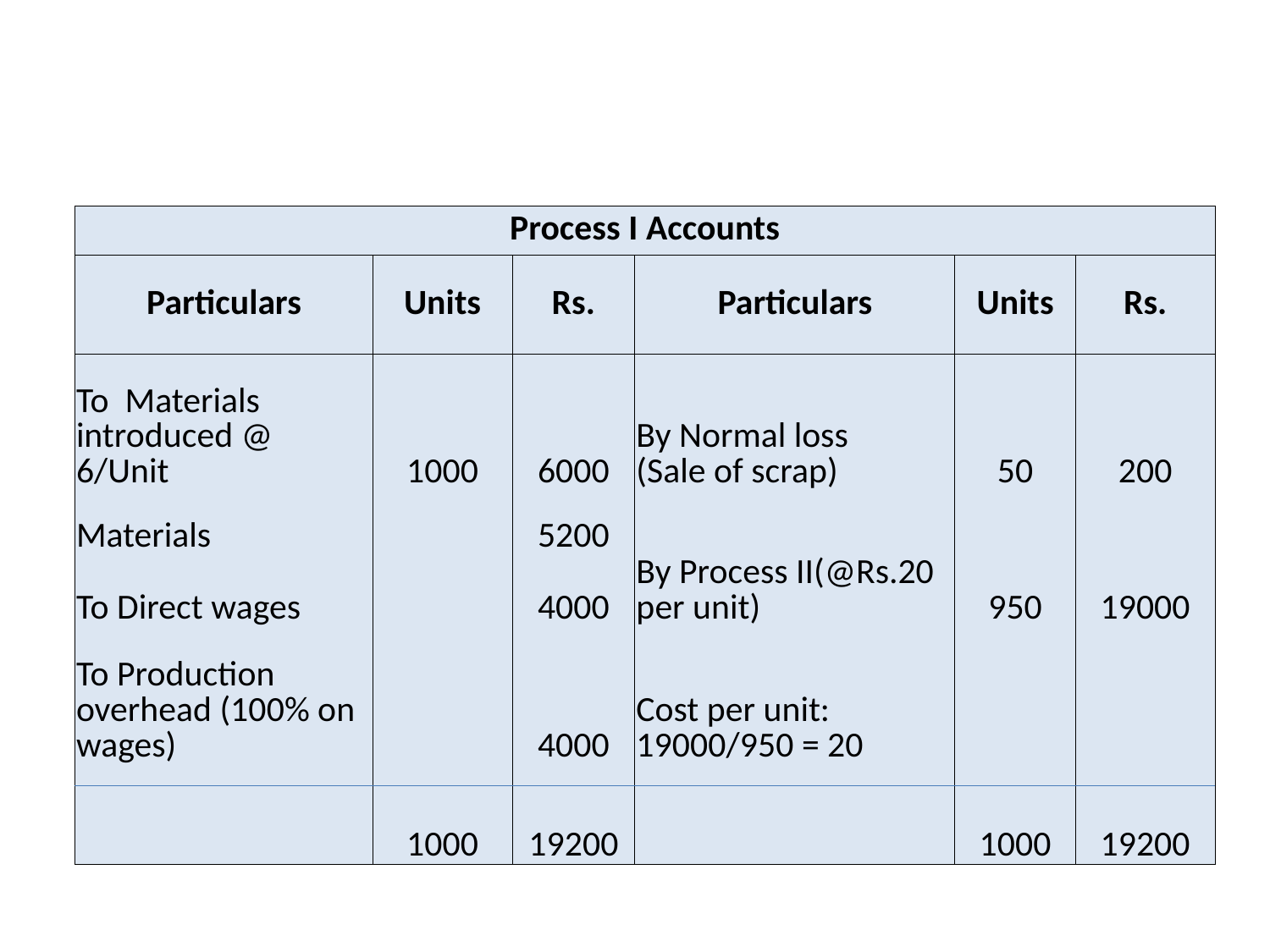

#
| Process I Accounts |  |  |  |  |  |
| --- | --- | --- | --- | --- | --- |
| Particulars | Units | Rs. | Particulars | Units | Rs. |
| To Materials introduced @ 6/Unit | 1000 | 6000 | By Normal loss (Sale of scrap) | 50 | 200 |
| Materials |  | 5200 |  |  |  |
| To Direct wages |  | 4000 | By Process II(@Rs.20 per unit) | 950 | 19000 |
| To Production overhead (100% on wages) |  | 4000 | Cost per unit: 19000/950 = 20 |  |  |
|  | 1000 | 19200 |  | 1000 | 19200 |